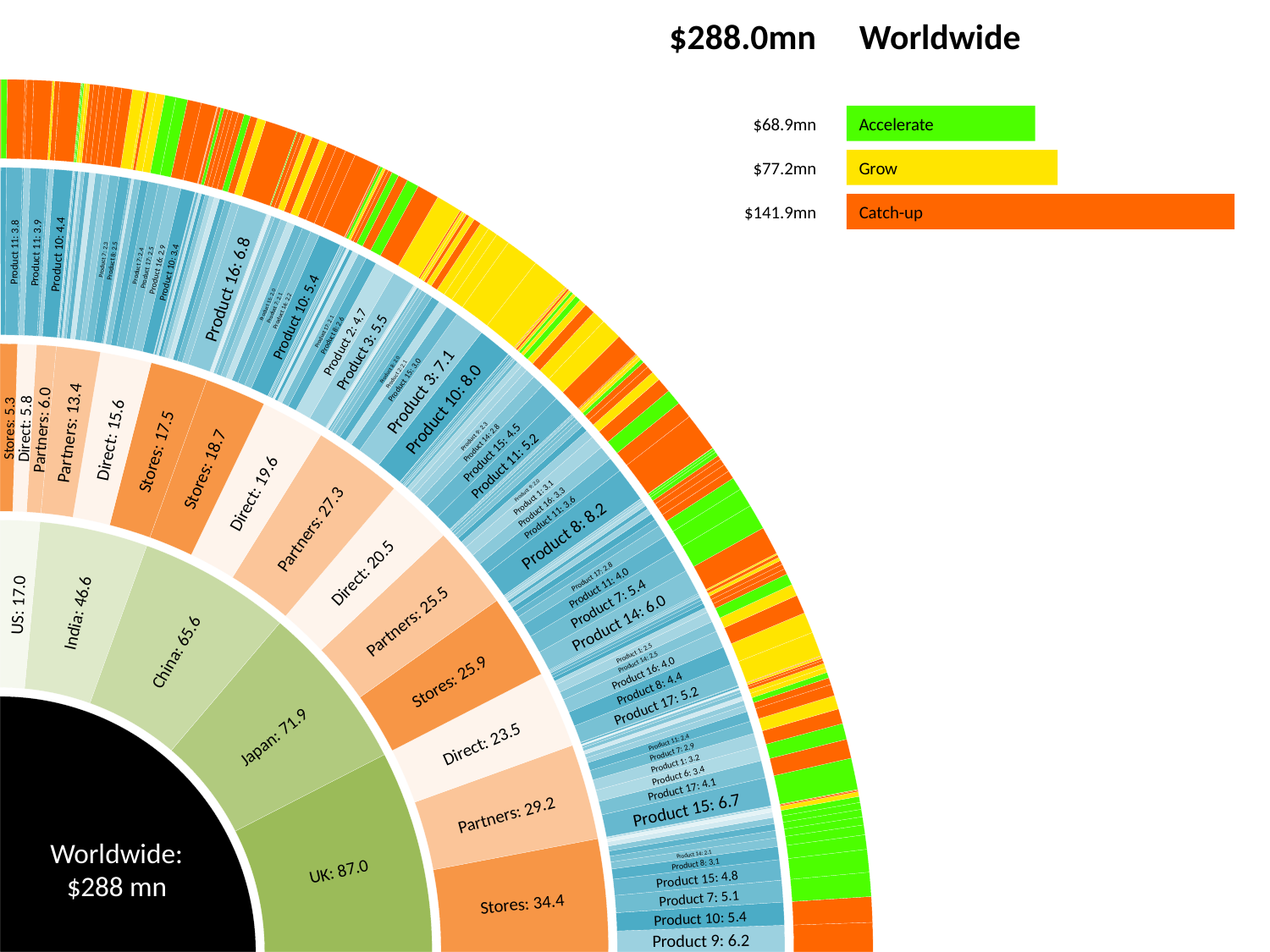

$288.0mn
Worldwide

$68.9mn
Accelerate
$77.2mn
Grow

$141.9mn
Catch-up
Product 11: 3.8
Product 11: 3.9
Product 10: 4.4
Product 7: 2.3
Product 8: 2.5
Product 7: 2.4
Product 17: 2.5
Product 16: 2.9
Product 10: 3.4
Product 16: 6.8
Product 15: 2.0
Product 7: 2.1
Product 14: 2.2
Product 10: 5.4
Product 17: 2.1
Product 8: 2.6
Product 2: 4.7
Product 3: 5.5

Product 8: 2.0
Product 2: 2.1
Product 15: 3.0
Product 3: 7.1
Product 10: 8.0
Stores: 5.3
Direct: 5.8
Partners: 6.0
Partners: 13.4
Product 9: 2.3
Direct: 15.6
Product 14: 2.8
Stores: 17.5
Product 15: 4.5
Product 11: 5.2
Stores: 18.7
Product 9: 2.0
Direct: 19.6
Product 1: 3.1
Product 16: 3.3
Product 11: 3.6
Partners: 27.3

Product 8: 8.2
Direct: 20.5
Product 17: 2.8
Product 11: 4.0
Product 7: 5.4
US: 17.0
India: 46.6
Partners: 25.5
Product 14: 6.0
China: 65.6
Product 1: 2.5
Product 14: 2.5
Product 16: 4.0
Stores: 25.9
Product 8: 4.4
Product 17: 5.2

Japan: 71.9
Product 11: 2.4
Direct: 23.5
Product 7: 2.9
Product 1: 3.2
Product 6: 3.4
Product 17: 4.1
Product 15: 6.7
Partners: 29.2
Worldwide:
$288 mn
Product 14: 2.1
Product 8: 3.1
UK: 87.0
Product 15: 4.8
Product 7: 5.1
Stores: 34.4
Product 10: 5.4
Product 9: 6.2